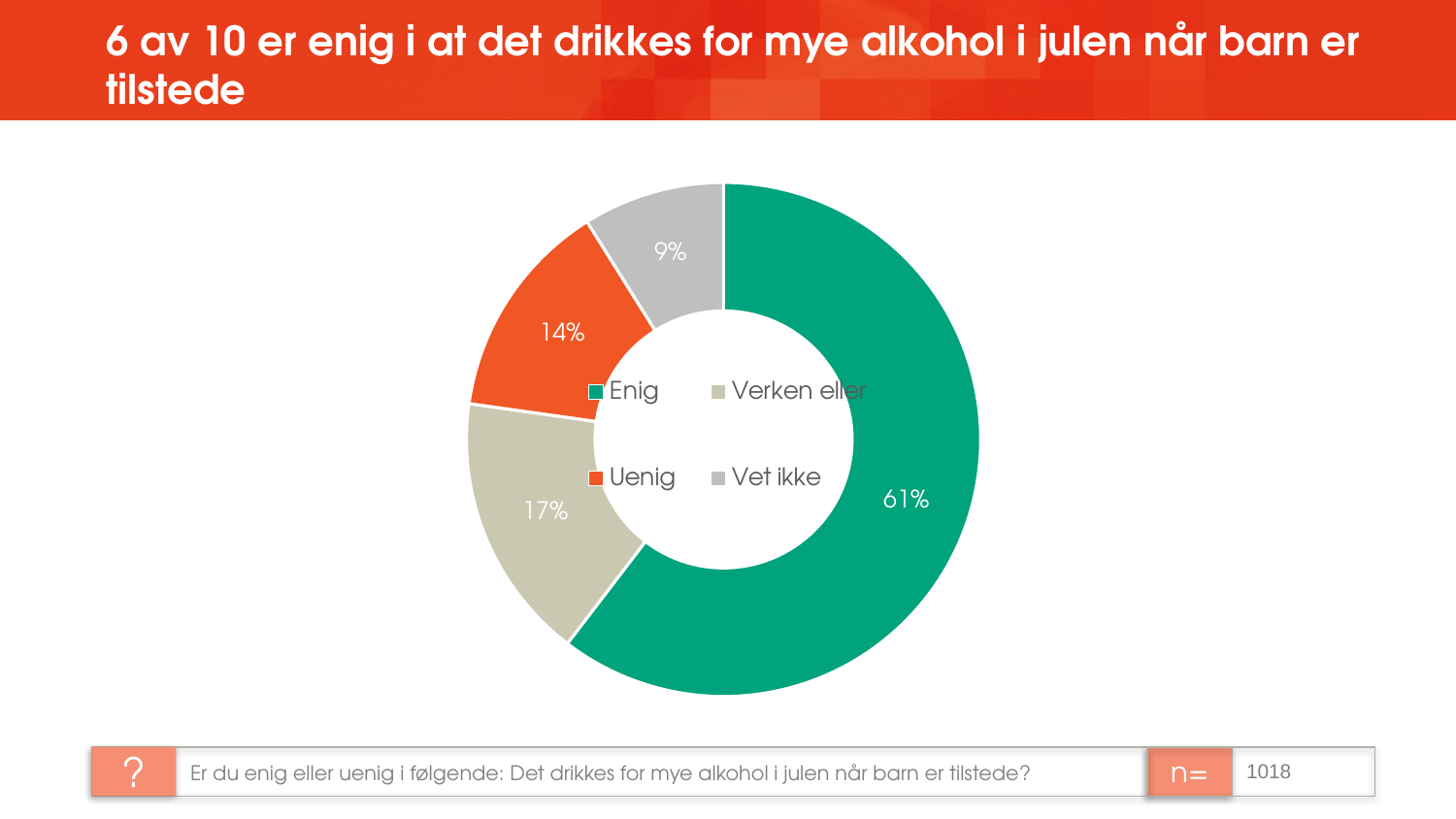

# 6 av 10 er enig i at det drikkes for mye alkohol i julen når barn er tilstede

### Chart

| Category | Serie 1 |
|---|---|
| Enig | 0.61 |
| Verken eller | 0.17 |
| Uenig | 0.14 |
| Vet ikke | 0.09 |
?
Er du enig eller uenig i følgende: Det drikkes for mye alkohol i julen når barn er tilstede?
n=

1018